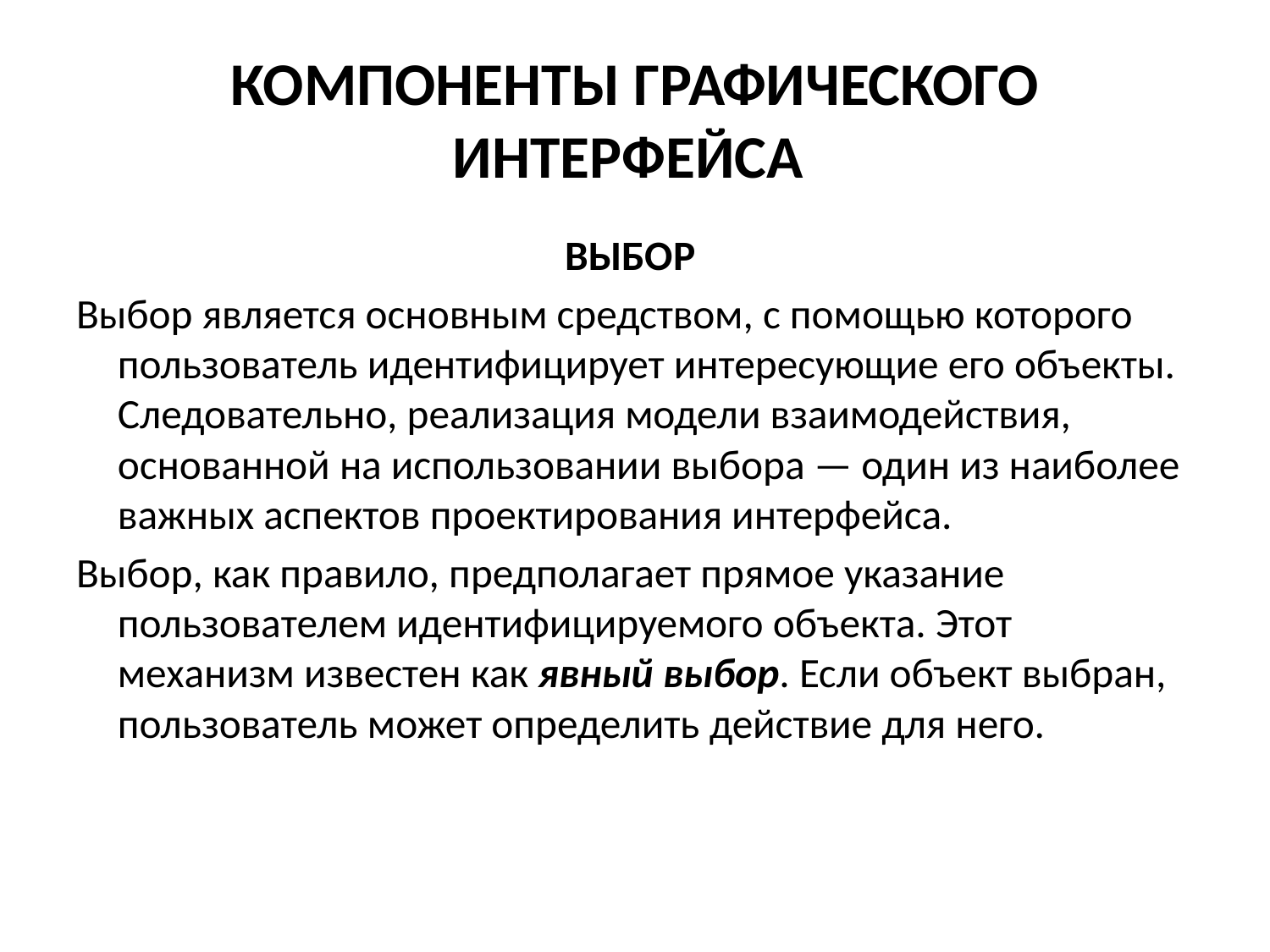

# КОМПОНЕНТЫ ГРАФИЧЕСКОГО ИНТЕРФЕЙСА
ВЫБОР
Выбор является основным средством, с помощью которого пользователь идентифицирует интересующие его объекты. Следовательно, реализация модели взаимодействия, основанной на использовании выбора — один из наиболее важных аспектов проектирования интерфейса.
Выбор, как правило, предполагает прямое указание пользователем идентифицируемого объекта. Этот механизм известен как явный выбор. Если объект выбран, пользователь может определить действие для него.